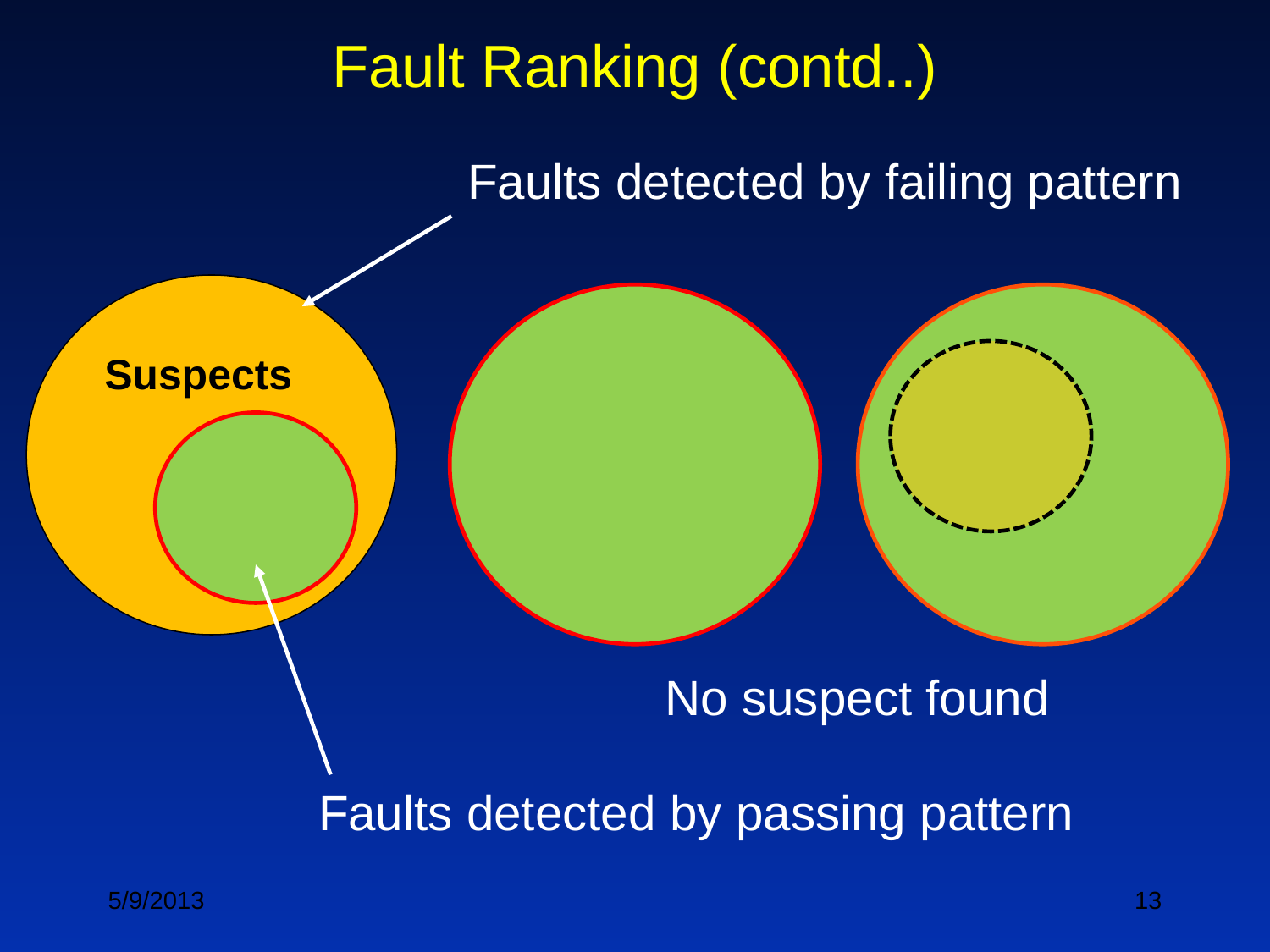

Fault Ranking (contd..)
Faults detected by failing pattern

Suspects

No suspect found
Faults detected by passing pattern
5/9/2013
13